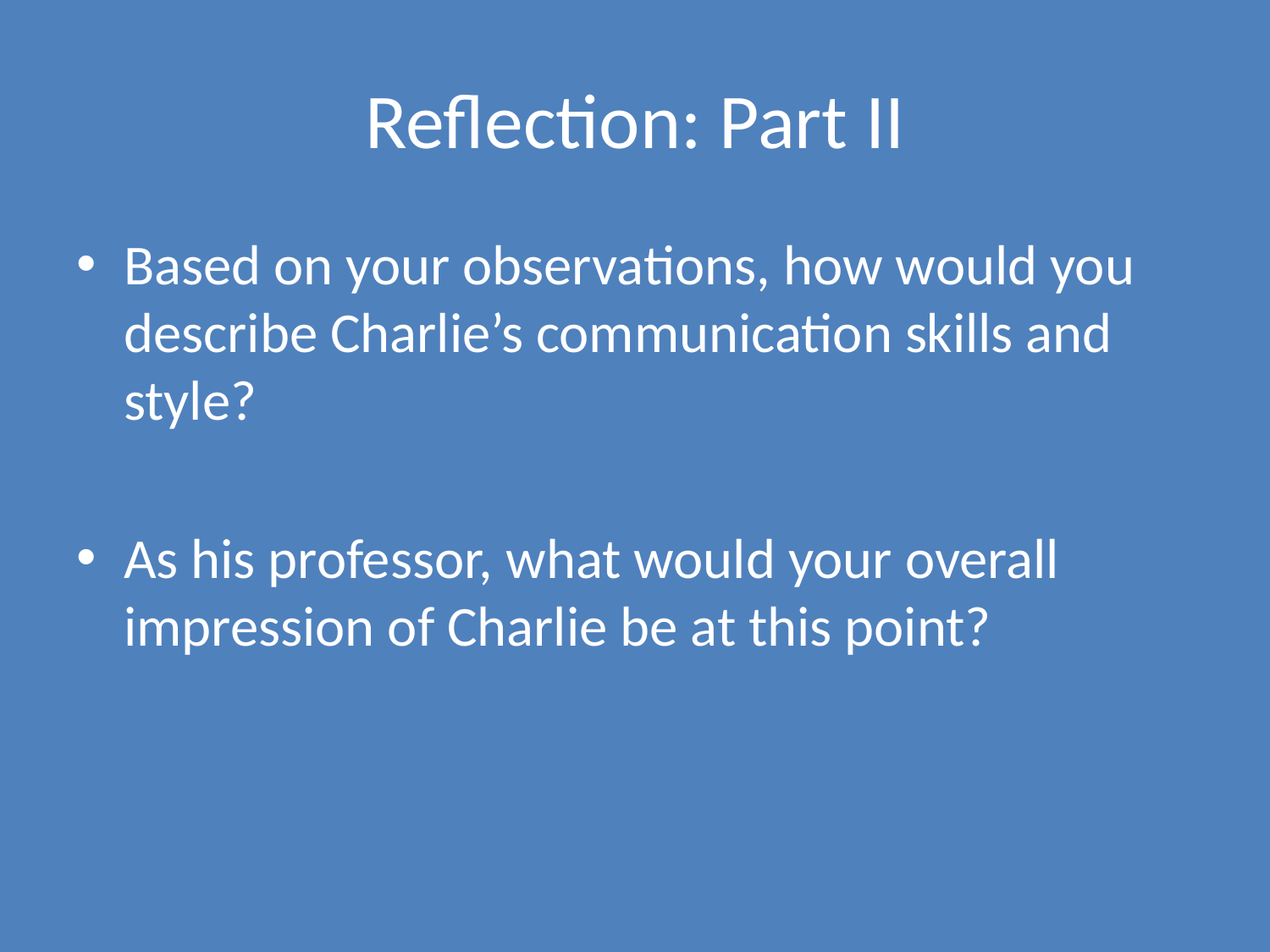

# Reflection: Part II
Based on your observations, how would you describe Charlie’s communication skills and style?

As his professor, what would your overall impression of Charlie be at this point?